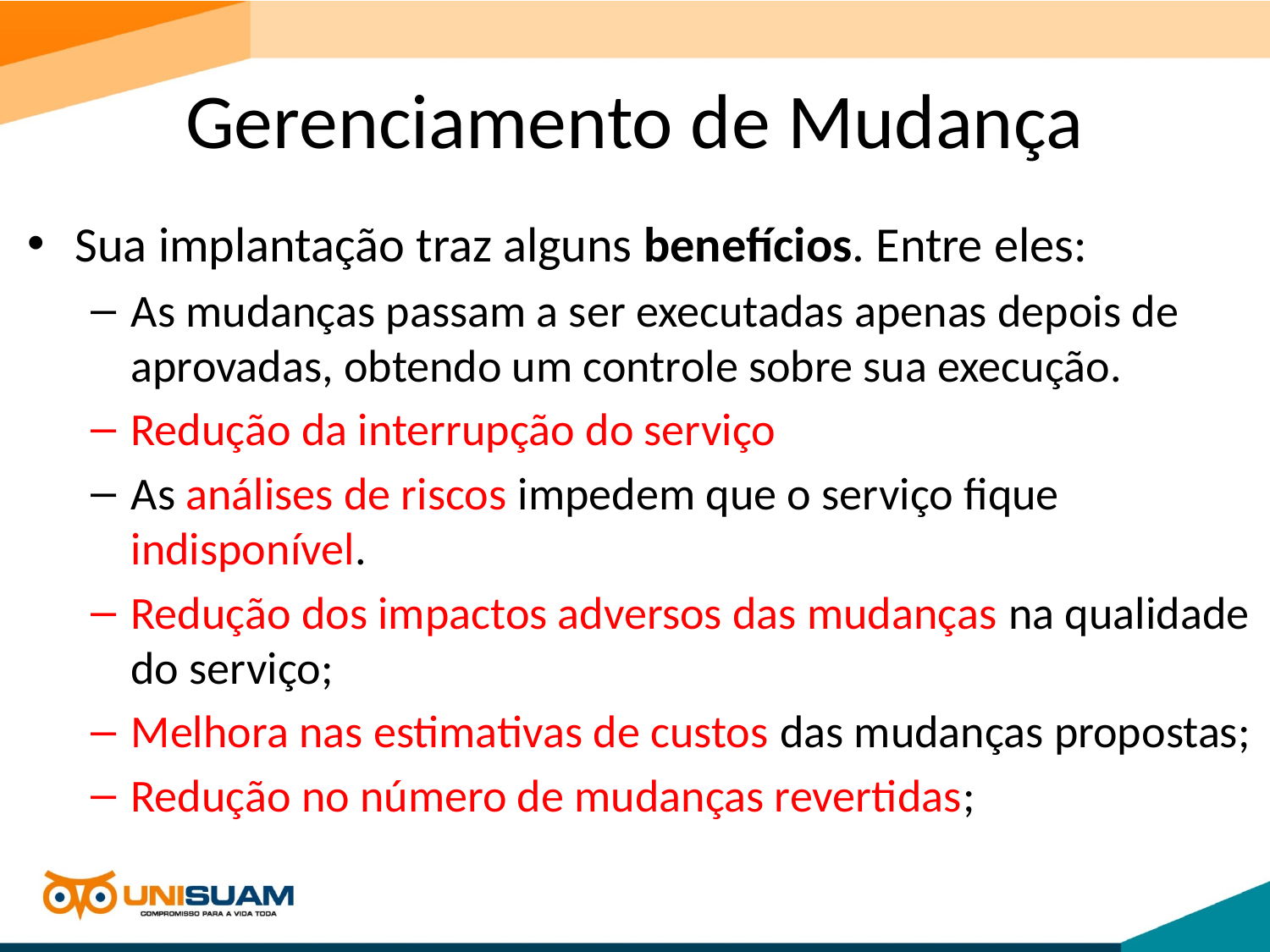

# Gerenciamento de Mudança
Sua implantação traz alguns benefícios. Entre eles:
As mudanças passam a ser executadas apenas depois de aprovadas, obtendo um controle sobre sua execução.
Redução da interrupção do serviço
As análises de riscos impedem que o serviço fique indisponível.
Redução dos impactos adversos das mudanças na qualidade do serviço;
Melhora nas estimativas de custos das mudanças propostas;
Redução no número de mudanças revertidas;